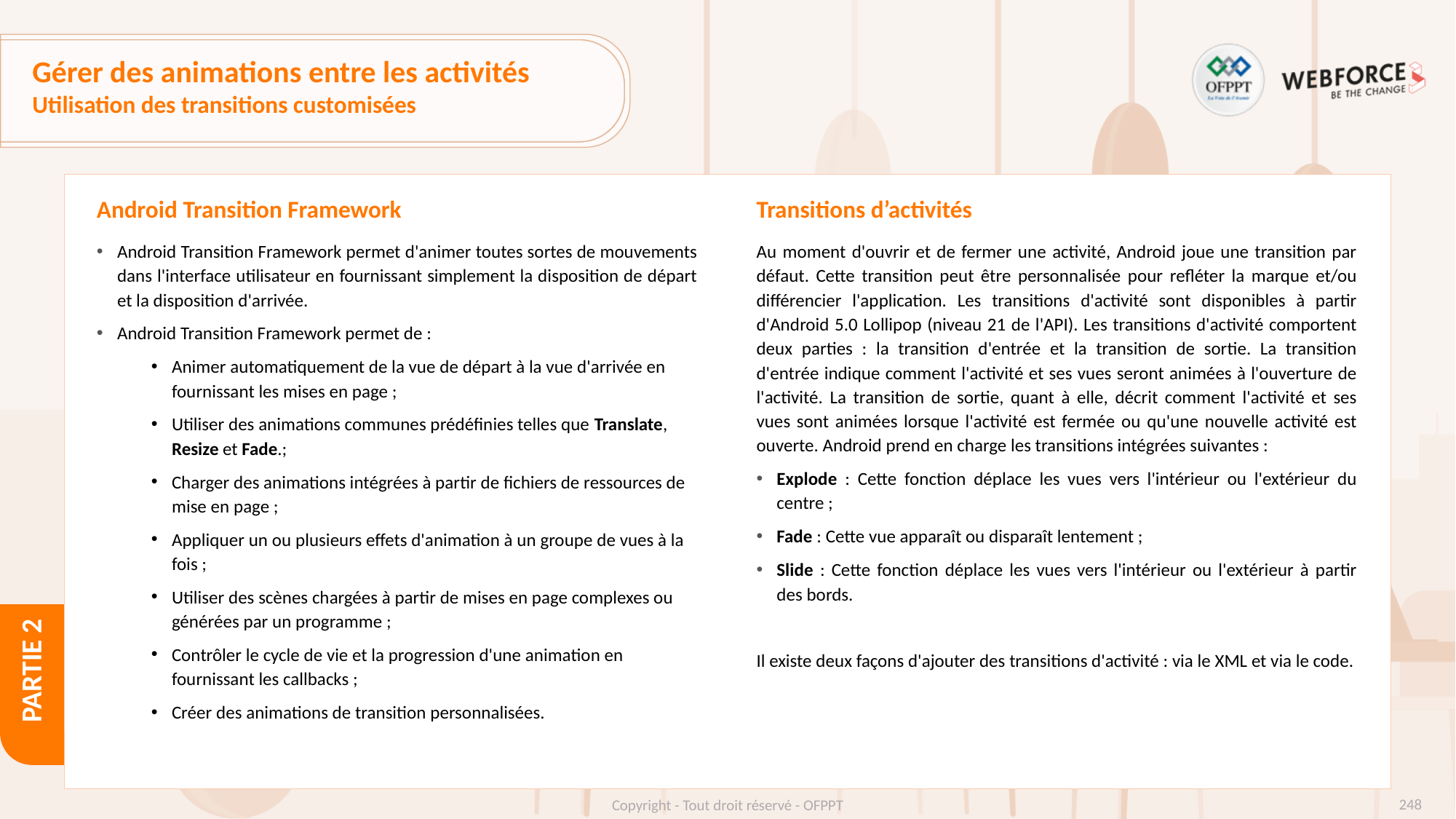

# Gérer des animations entre les activités
Utilisation des transitions customisées
Android Transition Framework
Transitions d’activités
Android Transition Framework permet d'animer toutes sortes de mouvements dans l'interface utilisateur en fournissant simplement la disposition de départ et la disposition d'arrivée.
Android Transition Framework permet de :
Animer automatiquement de la vue de départ à la vue d'arrivée en fournissant les mises en page ;
Utiliser des animations communes prédéfinies telles que Translate, Resize et Fade.;
Charger des animations intégrées à partir de fichiers de ressources de mise en page ;
Appliquer un ou plusieurs effets d'animation à un groupe de vues à la fois ;
Utiliser des scènes chargées à partir de mises en page complexes ou générées par un programme ;
Contrôler le cycle de vie et la progression d'une animation en fournissant les callbacks ;
Créer des animations de transition personnalisées.

Au moment d'ouvrir et de fermer une activité, Android joue une transition par défaut. Cette transition peut être personnalisée pour refléter la marque et/ou différencier l'application. Les transitions d'activité sont disponibles à partir d'Android 5.0 Lollipop (niveau 21 de l'API). Les transitions d'activité comportent deux parties : la transition d'entrée et la transition de sortie. La transition d'entrée indique comment l'activité et ses vues seront animées à l'ouverture de l'activité. La transition de sortie, quant à elle, décrit comment l'activité et ses vues sont animées lorsque l'activité est fermée ou qu'une nouvelle activité est ouverte. Android prend en charge les transitions intégrées suivantes :
Explode : Cette fonction déplace les vues vers l'intérieur ou l'extérieur du centre ;
Fade : Cette vue apparaît ou disparaît lentement ;
Slide : Cette fonction déplace les vues vers l'intérieur ou l'extérieur à partir des bords.

Il existe deux façons d'ajouter des transitions d'activité : via le XML et via le code.